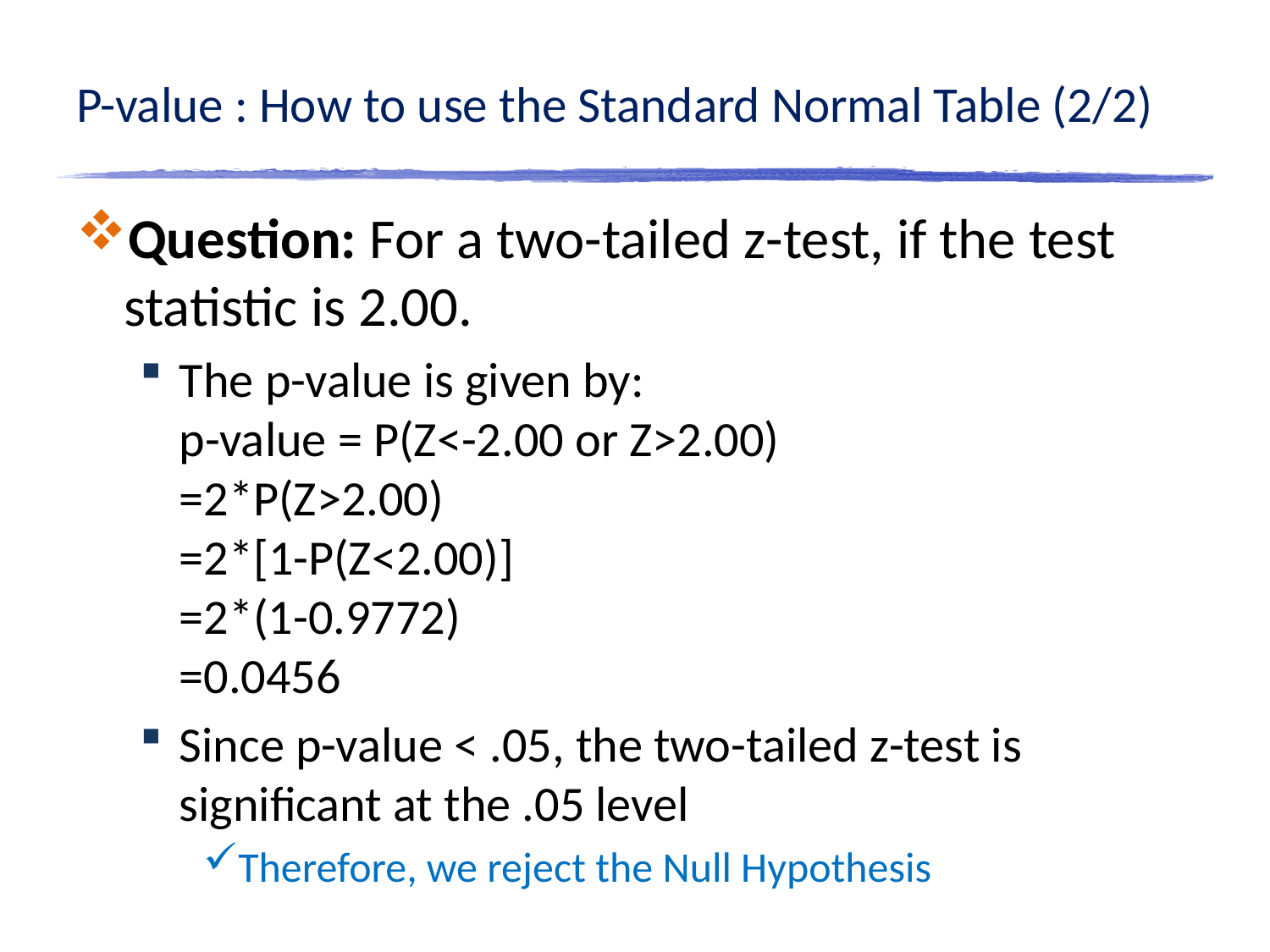

# P-value : How to use the Standard Normal Table (2/2)
Question: For a two-tailed z-test, if the test statistic is 2.00.
The p-value is given by:
p-value = P(Z<-2.00 or Z>2.00)
=2*P(Z>2.00)
=2*[1-P(Z<2.00)]
=2*(1-0.9772)
=0.0456
Since p-value < .05, the two-tailed z-test is significant at the .05 level
Therefore, we reject the Null Hypothesis